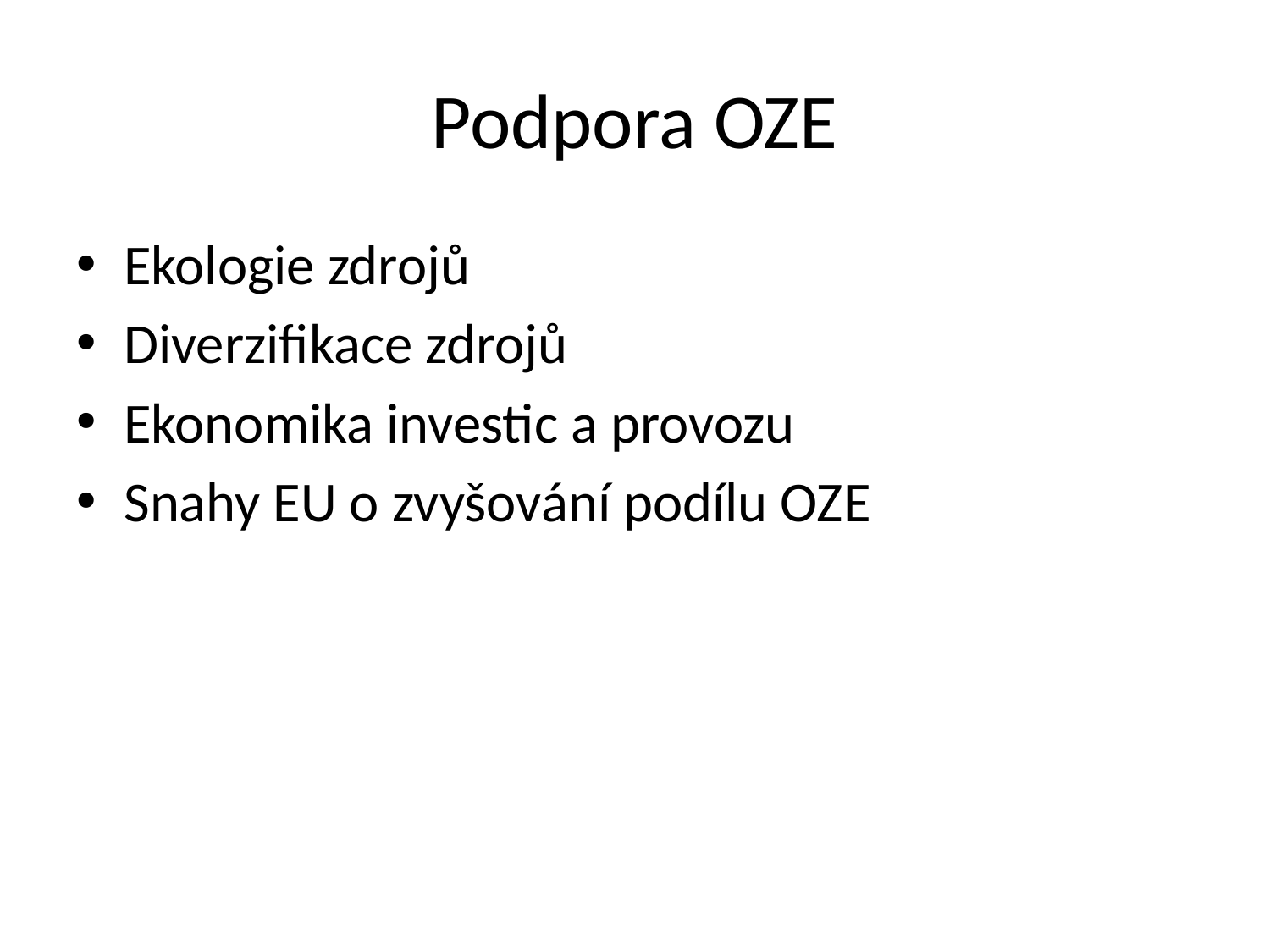

# Podpora OZE
Ekologie zdrojů
Diverzifikace zdrojů
Ekonomika investic a provozu
Snahy EU o zvyšování podílu OZE